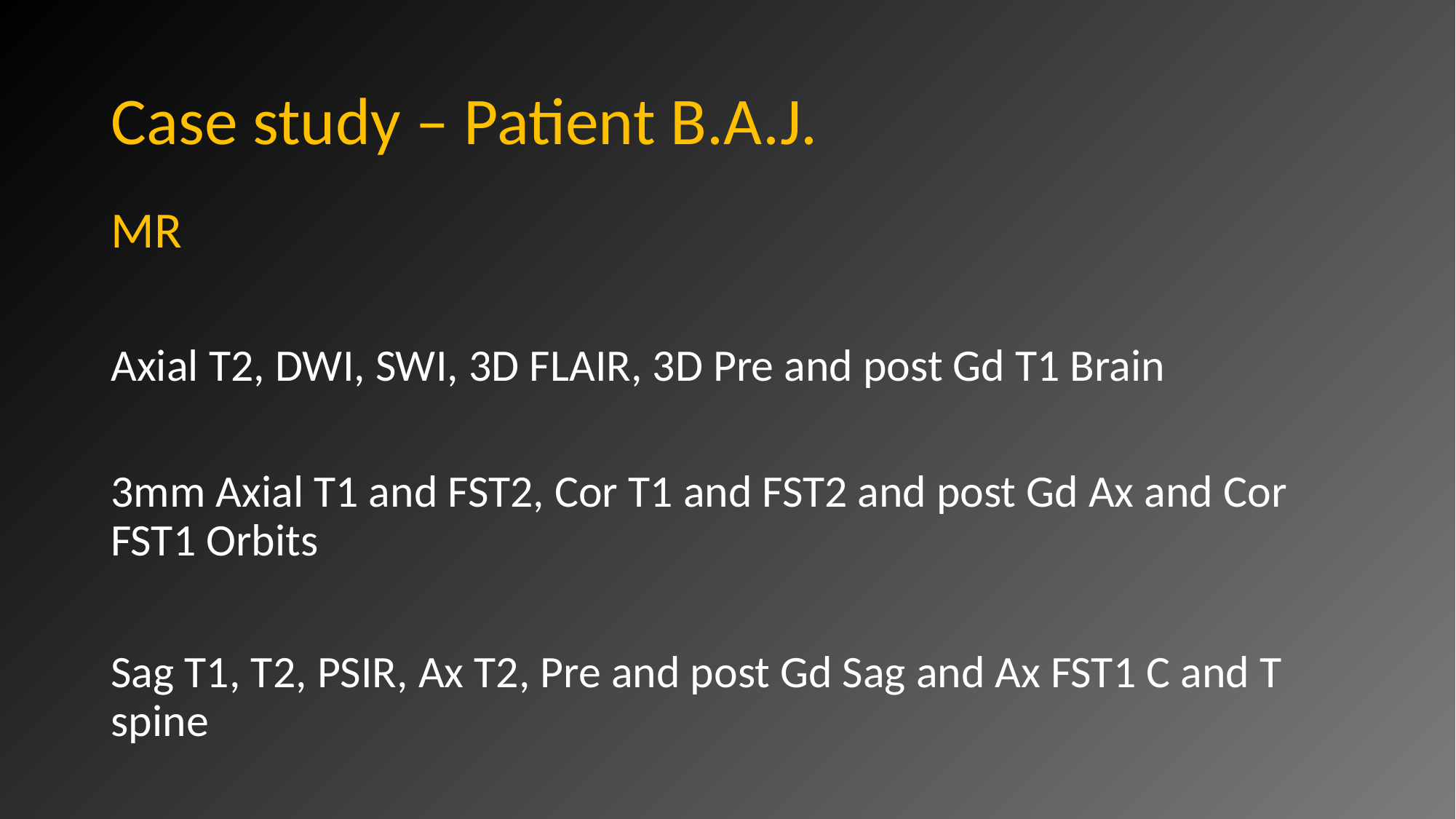

# Case study – Patient B.A.J.
MR

Axial T2, DWI, SWI, 3D FLAIR, 3D Pre and post Gd T1 Brain

3mm Axial T1 and FST2, Cor T1 and FST2 and post Gd Ax and Cor FST1 Orbits

Sag T1, T2, PSIR, Ax T2, Pre and post Gd Sag and Ax FST1 C and T spine